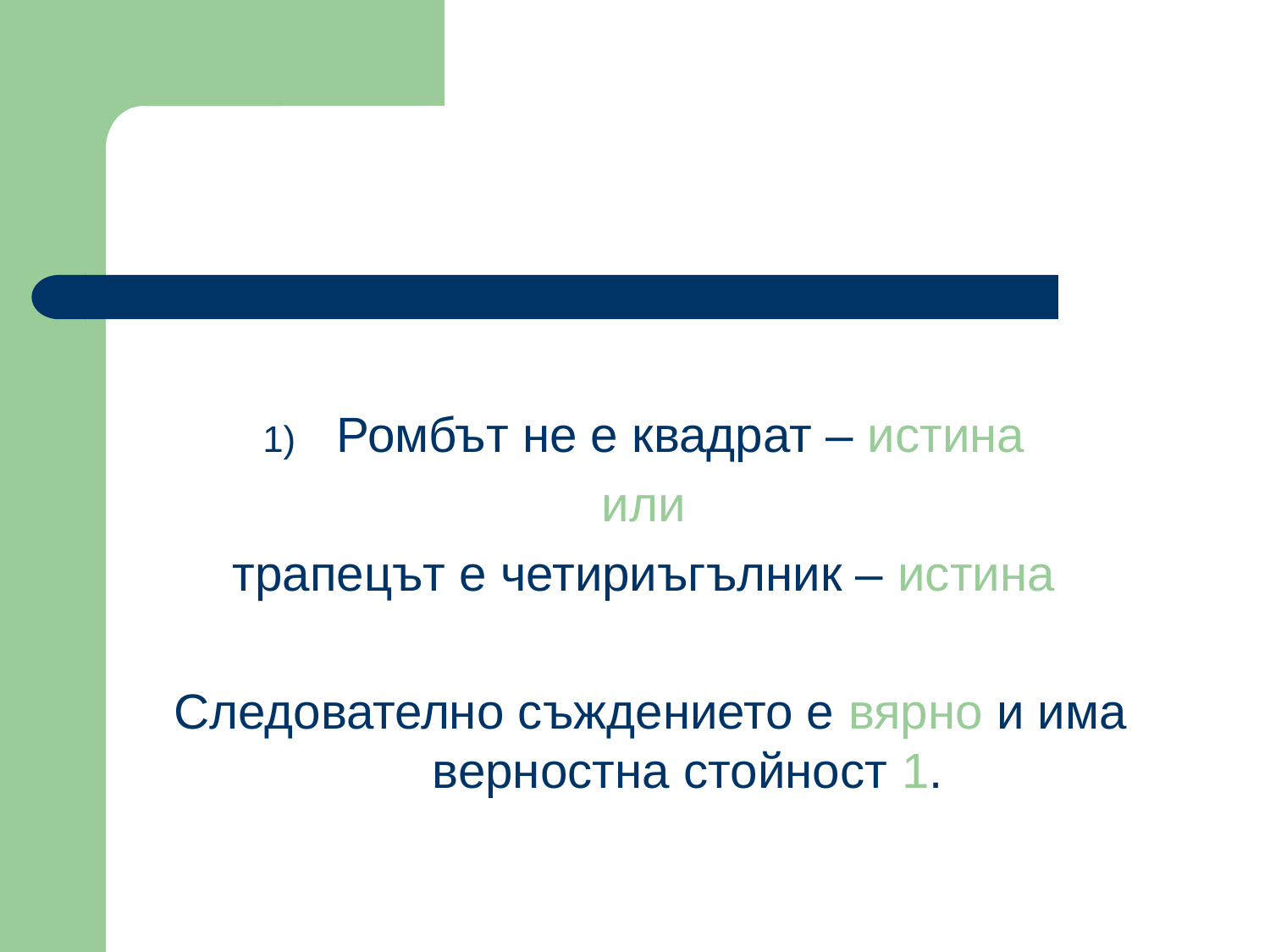

#

Ромбът не е квадрат – истина
или
трапецът е четириъгълник – истина

Следователно съждението е вярно и има верностна стойност 1.